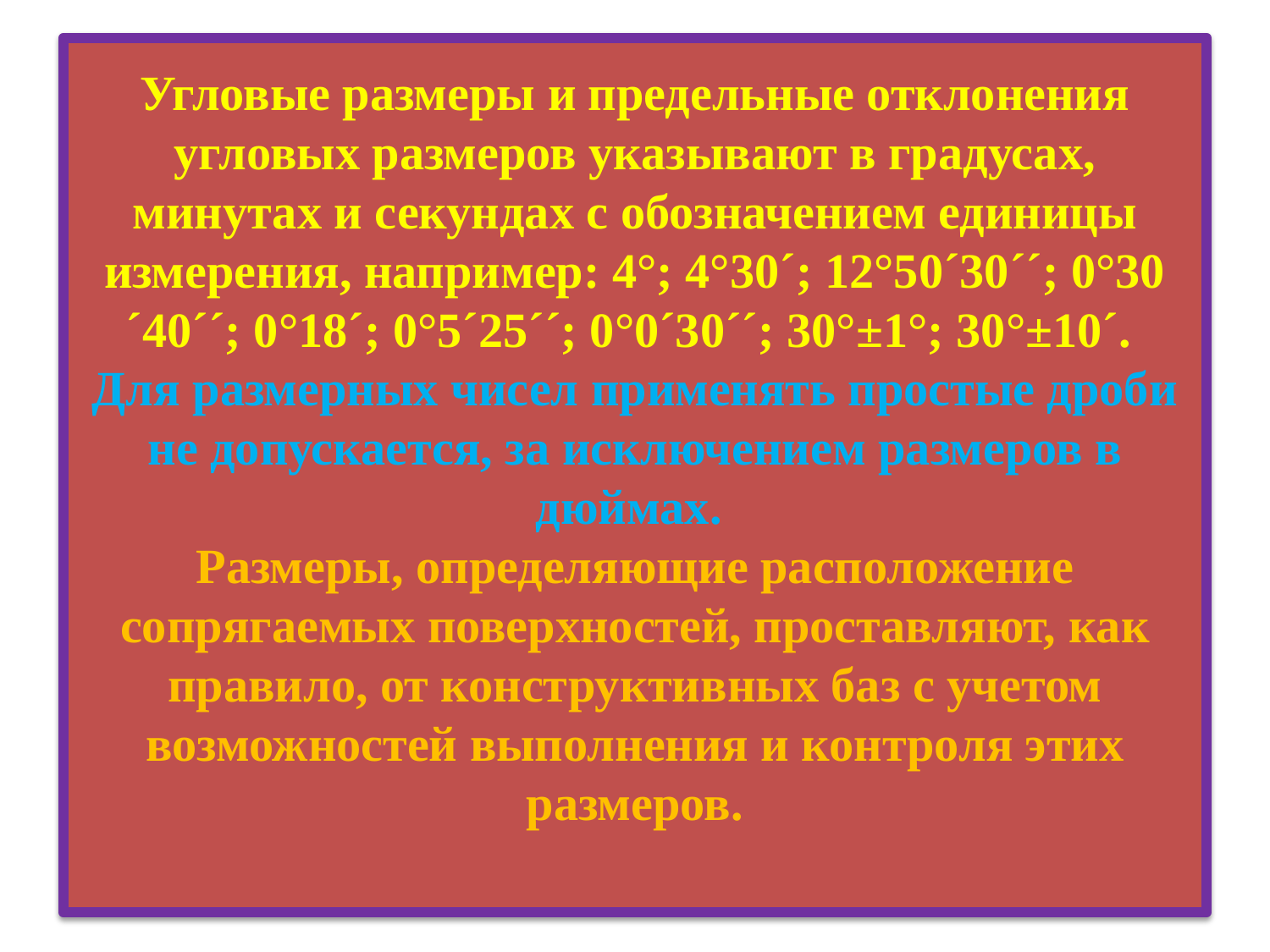

# Угловые размеры и предельные отклонения угловых размеров указывают в градусах, минутах и секундах с обозначением единицы измерения, например: 4°; 4°30´; 12°50´30´´; 0°30´40´´; 0°18´; 0°5´25´´; 0°0´30´´; 30°±1°; 30°±10´. Для размерных чисел применять простые дроби не допускается, за исключением размеров в дюймах. Размеры, определяющие расположение сопрягаемых поверхностей, проставляют, как правило, от конструктивных баз с учетом возможностей выполнения и контроля этих размеров.